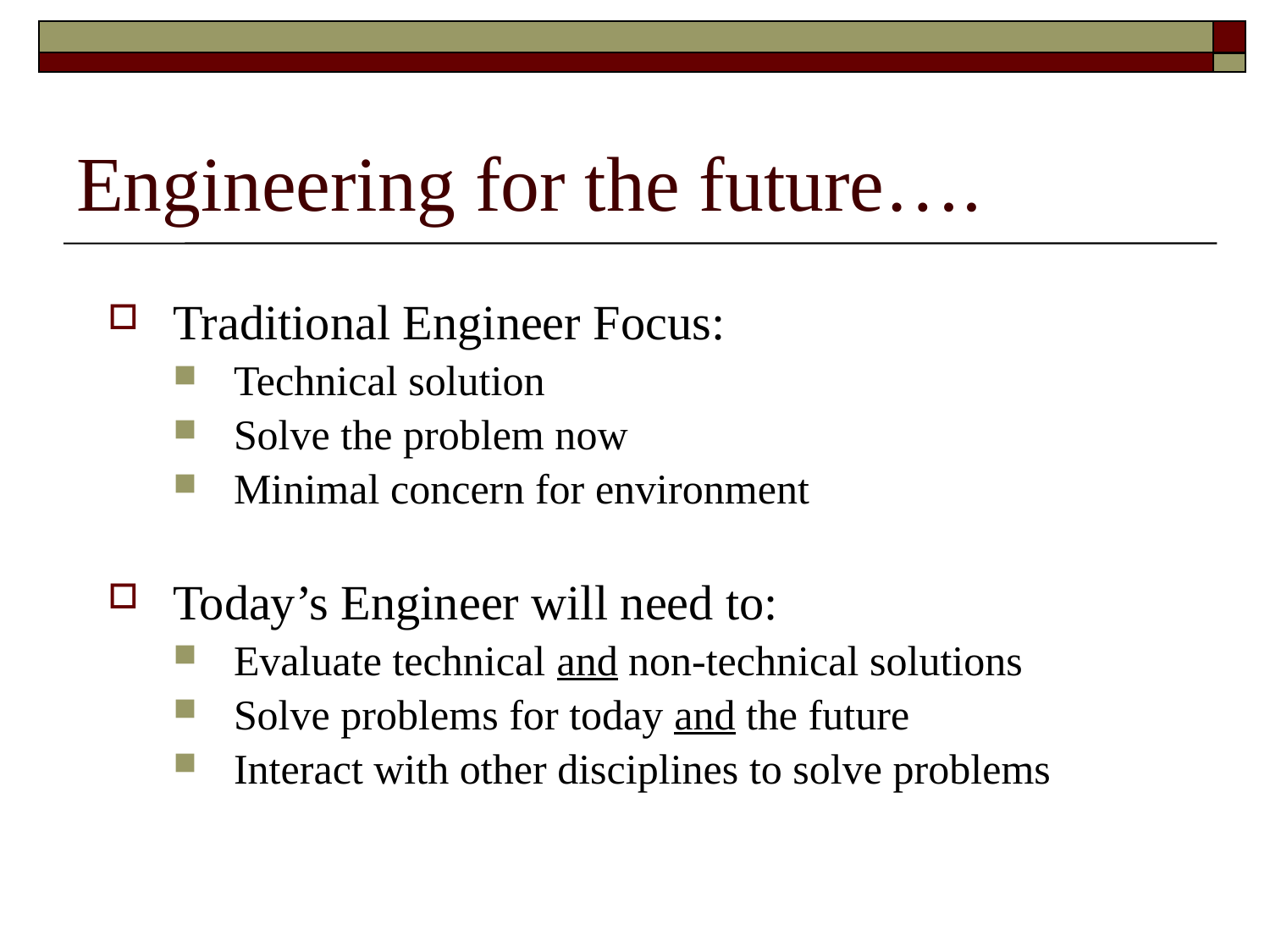

# Engineering for the future….
Traditional Engineer Focus:
Technical solution
Solve the problem now
Minimal concern for environment

Today’s Engineer will need to:
Evaluate technical and non-technical solutions
Solve problems for today and the future
Interact with other disciplines to solve problems